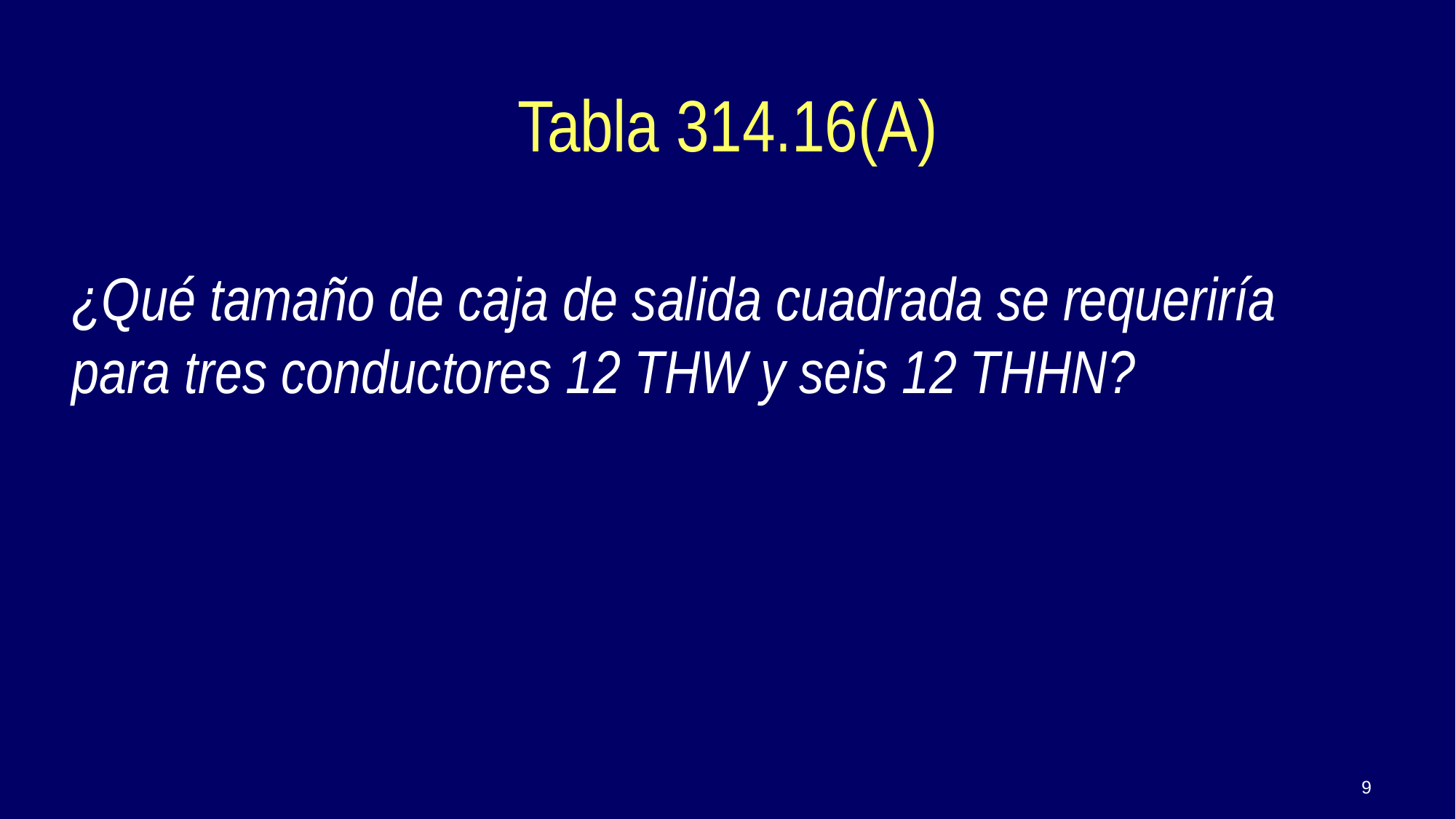

¿Qué tamaño de caja de salida cuadrada se requeriría para tres conductores 12 THW y seis 12 THHN?
Tabla 314.16(A)
9